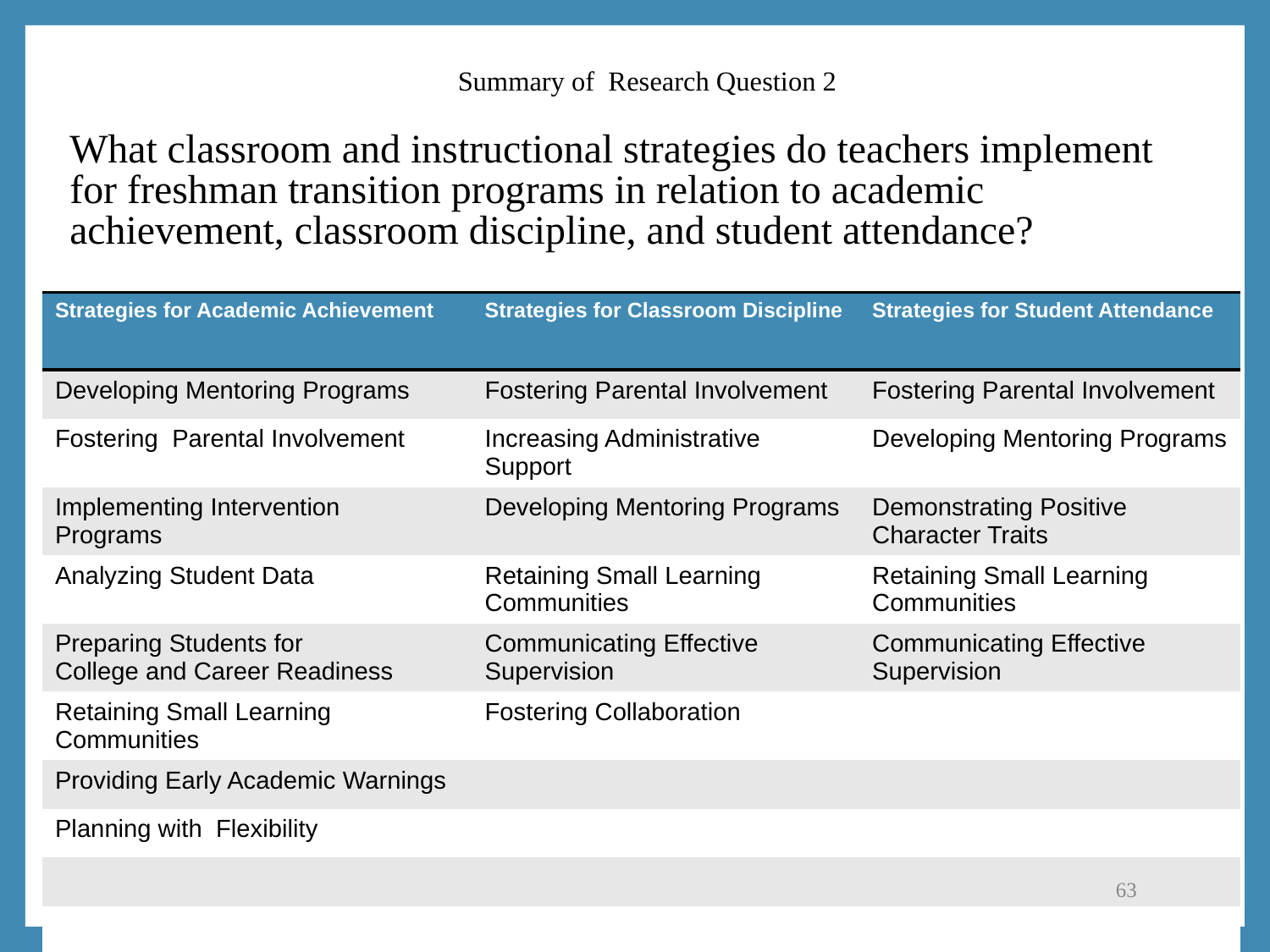

# Summary of  Research Question 2
What classroom and instructional strategies do teachers implement for freshman transition programs in relation to academic achievement, classroom discipline, and student attendance?

| Strategies for Academic Achievement | Strategies for Classroom Discipline | Strategies for Student Attendance |
| --- | --- | --- |
| Developing Mentoring Programs | Fostering Parental Involvement | Fostering Parental Involvement |
| Fostering Parental Involvement | Increasing Administrative Support | Developing Mentoring Programs |
| Implementing Intervention Programs | Developing Mentoring Programs | Demonstrating Positive Character Traits |
| Analyzing Student Data | Retaining Small Learning Communities | Retaining Small Learning Communities |
| Preparing Students for College and Career Readiness | Communicating Effective Supervision | Communicating Effective Supervision |
| Retaining Small Learning Communities | Fostering Collaboration |  |
| Providing Early Academic Warnings |  |  |
| Planning with Flexibility |  |  |
|  |  |  |
|  |  |  |
|  |  |  |
63